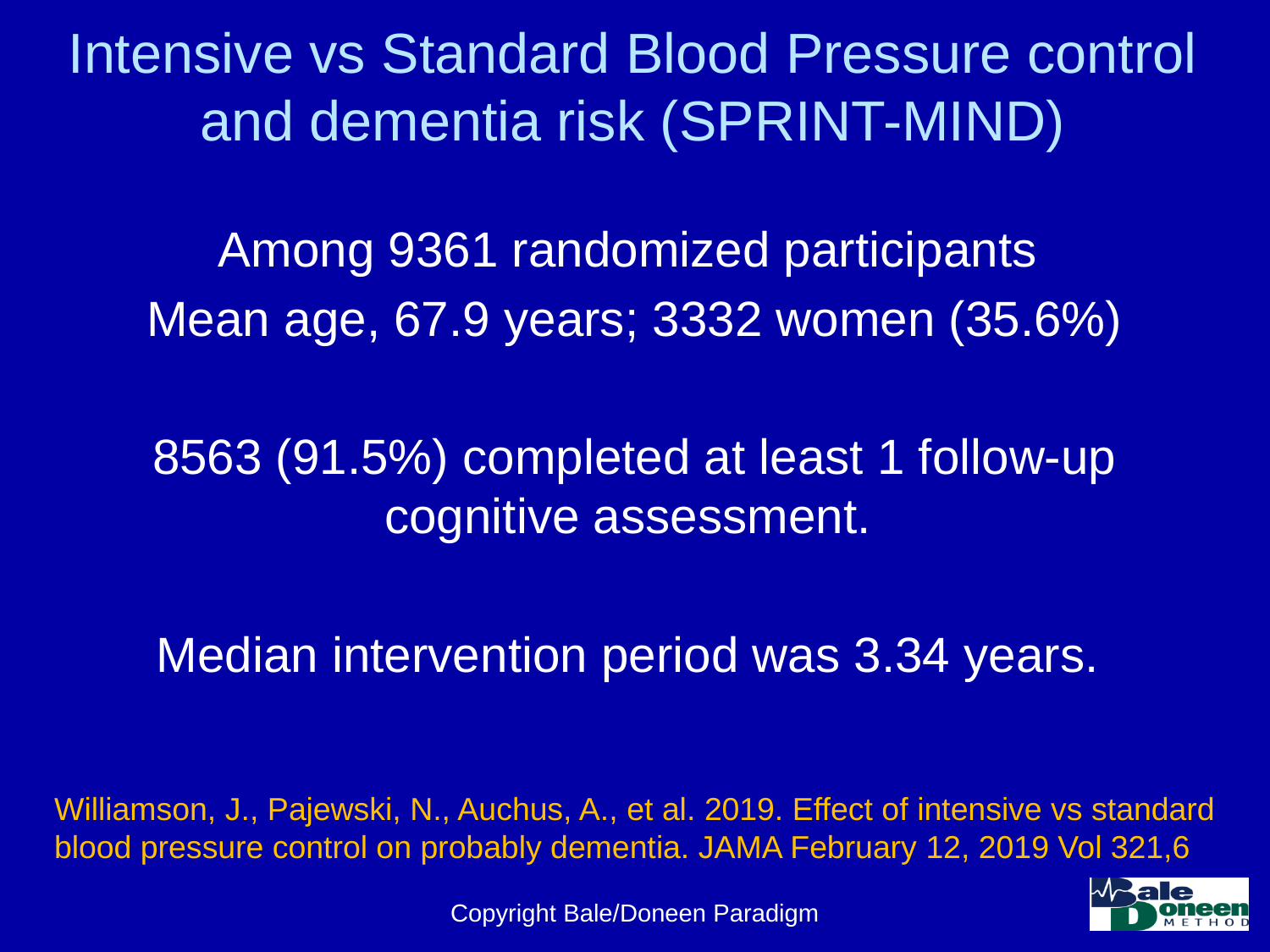

# Intensive vs Standard Blood Pressure control and dementia risk (SPRINT-MIND)
Among 9361 randomized participants
Mean age, 67.9 years; 3332 women (35.6%)

8563 (91.5%) completed at least 1 follow-up cognitive assessment.

Median intervention period was 3.34 years.

Williamson, J., Pajewski, N., Auchus, A., et al. 2019. Effect of intensive vs standard blood pressure control on probably dementia. JAMA February 12, 2019 Vol 321,6
Copyright Bale/Doneen Paradigm